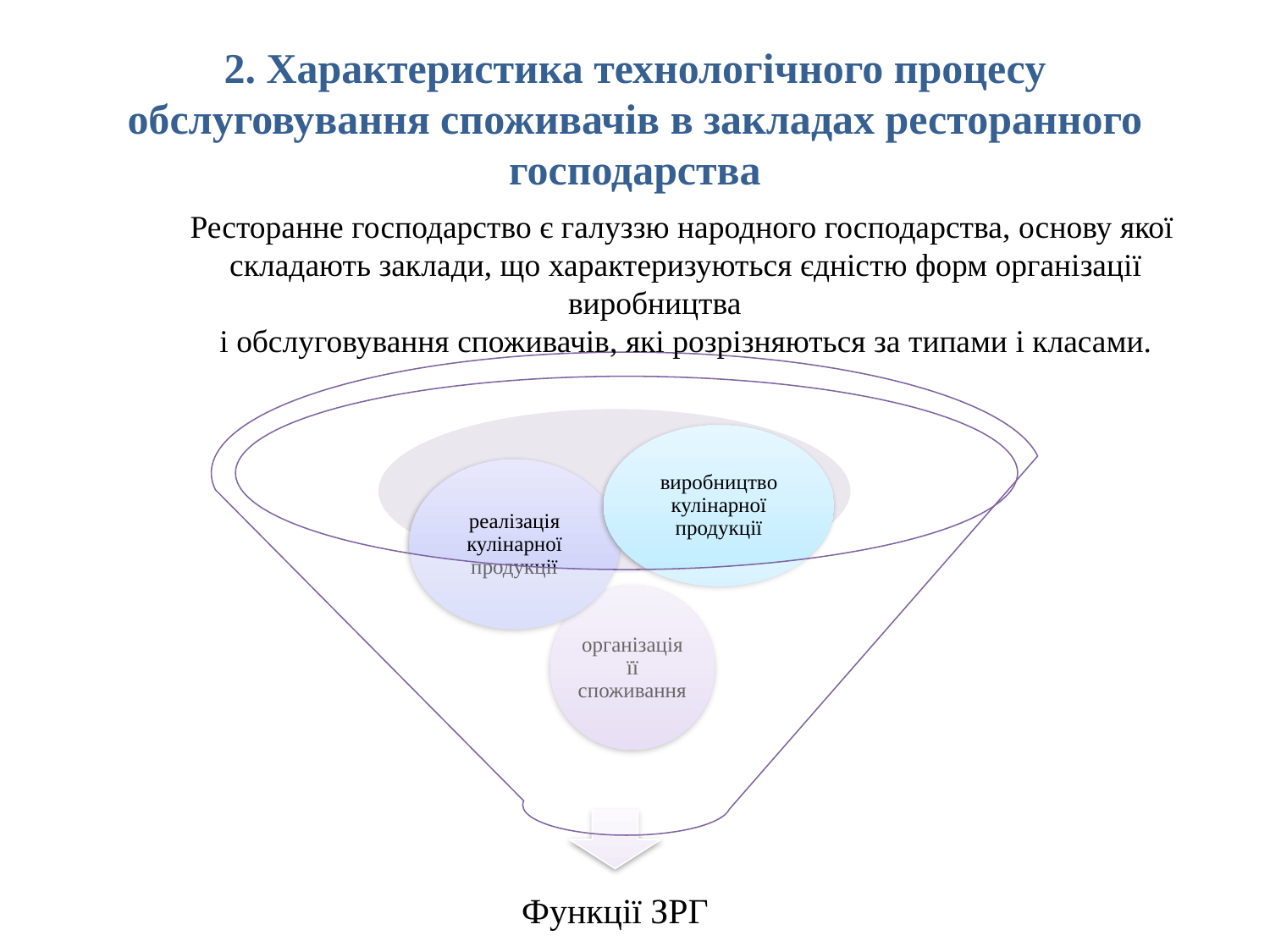

# 2. Характеристика технологічного процесу обслуговування споживачів в закладах ресторанного господарства
Ресторанне господарство є галуззю народного господарства, основу якої
складають заклади, що характеризуються єдністю форм організації виробництва
 і обслуговування споживачів, які розрізняються за типами і класами.
Функції ЗРГ
організація її споживання
реалізація кулінарної продукції
виробництво кулінарної продукції